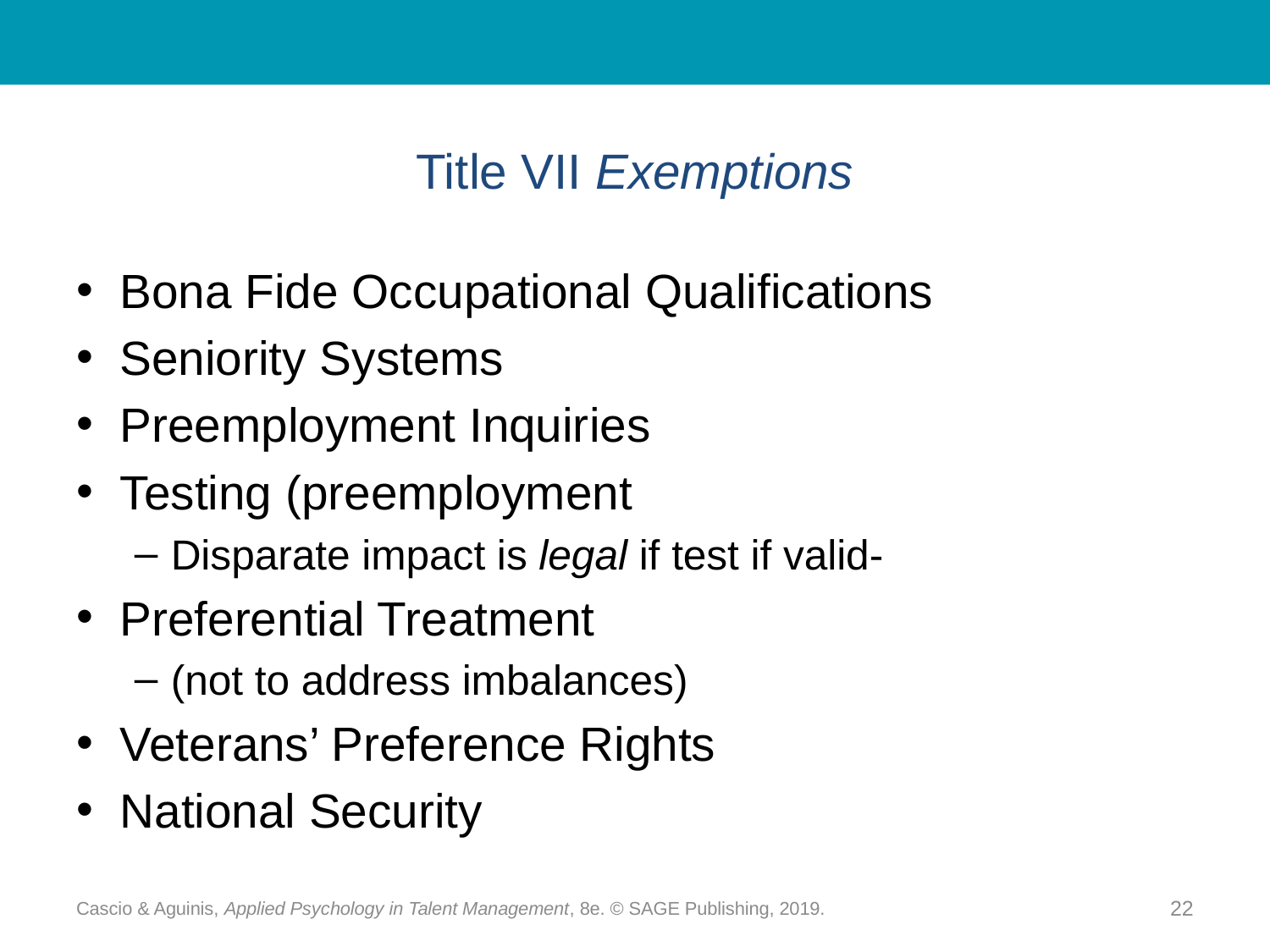

# Title VII Exemptions
Bona Fide Occupational Qualifications
Seniority Systems
Preemployment Inquiries
Testing (preemployment
Disparate impact is legal if test if valid-
Preferential Treatment
(not to address imbalances)
Veterans’ Preference Rights
National Security

Cascio & Aguinis, Applied Psychology in Talent Management, 8e. © SAGE Publishing, 2019.
22